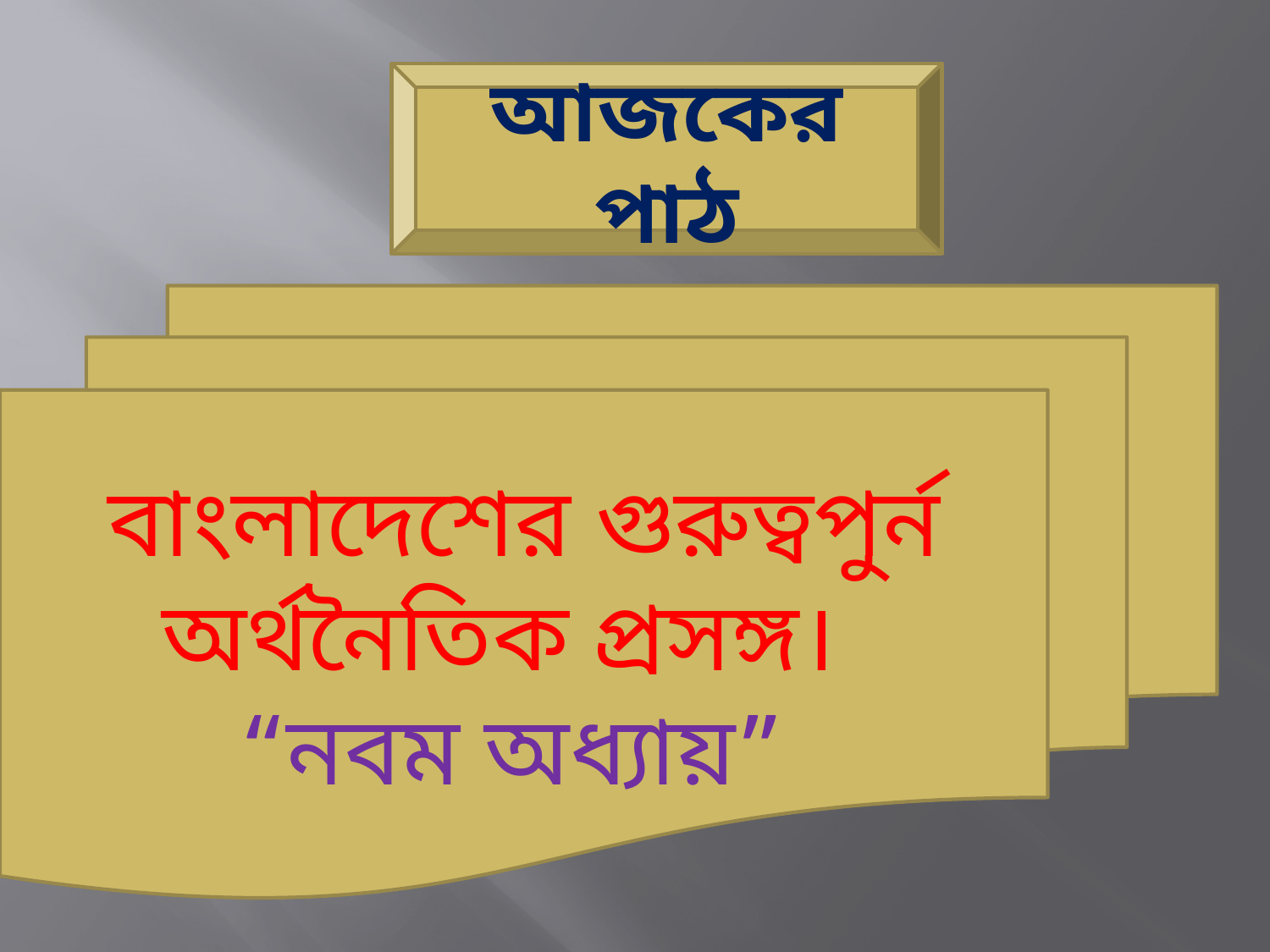

আজকের পাঠ
বাংলাদেশের গুরুত্বপুর্ন অর্থনৈতিক প্রসঙ্গ।
“নবম অধ্যায়”